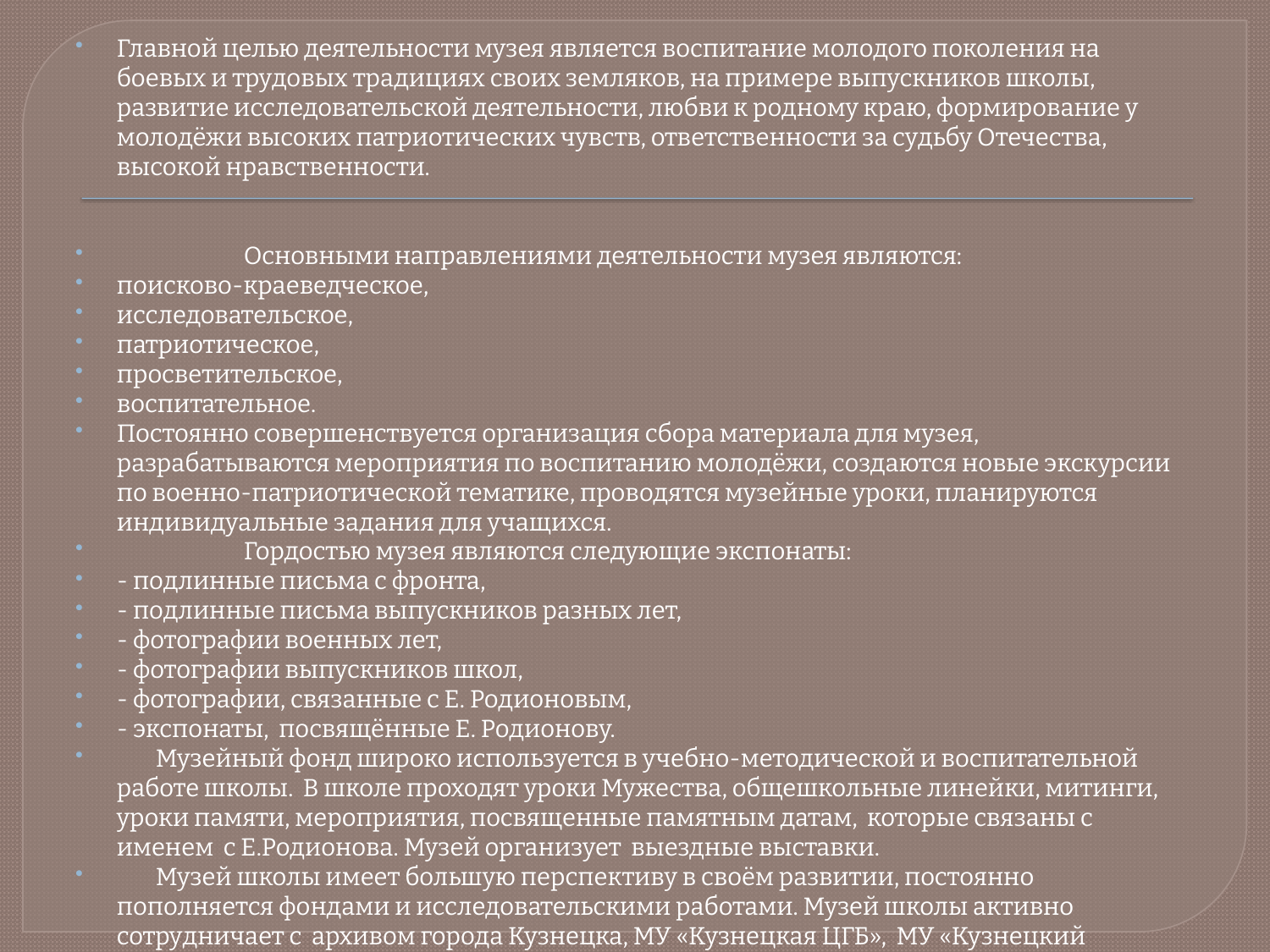

Главной целью деятельности музея является воспитание молодого поколения на боевых и трудовых традициях своих земляков, на примере выпускников школы, развитие исследовательской деятельности, любви к родному краю, формирование у молодёжи высоких патриотических чувств, ответственности за судьбу Отечества, высокой нравственности.

	Основными направлениями деятельности музея являются:
поисково-краеведческое,
исследовательское,
патриотическое,
просветительское,
воспитательное.
Постоянно совершенствуется организация сбора материала для музея, разрабатываются мероприятия по воспитанию молодёжи, создаются новые экскурсии по военно-патриотической тематике, проводятся музейные уроки, планируются индивидуальные задания для учащихся.
	Гордостью музея являются следующие экспонаты:
- подлинные письма с фронта,
- подлинные письма выпускников разных лет,
- фотографии военных лет,
- фотографии выпускников школ,
- фотографии, связанные с Е. Родионовым,
- экспонаты,  посвящённые Е. Родионову.
        Музейный фонд широко используется в учебно-методической и воспитательной работе школы.  В школе проходят уроки Мужества, общешкольные линейки, митинги, уроки памяти, мероприятия, посвященные памятным датам,  которые связаны с именем  с Е.Родионова. Музей организует  выездные выставки.
        Музей школы имеет большую перспективу в своём развитии, постоянно пополняется фондами и исследовательскими работами. Музей школы активно сотрудничает с  архивом города Кузнецка, МУ «Кузнецкая ЦГБ»,  МУ «Кузнецкий культурно-выставочный центр».